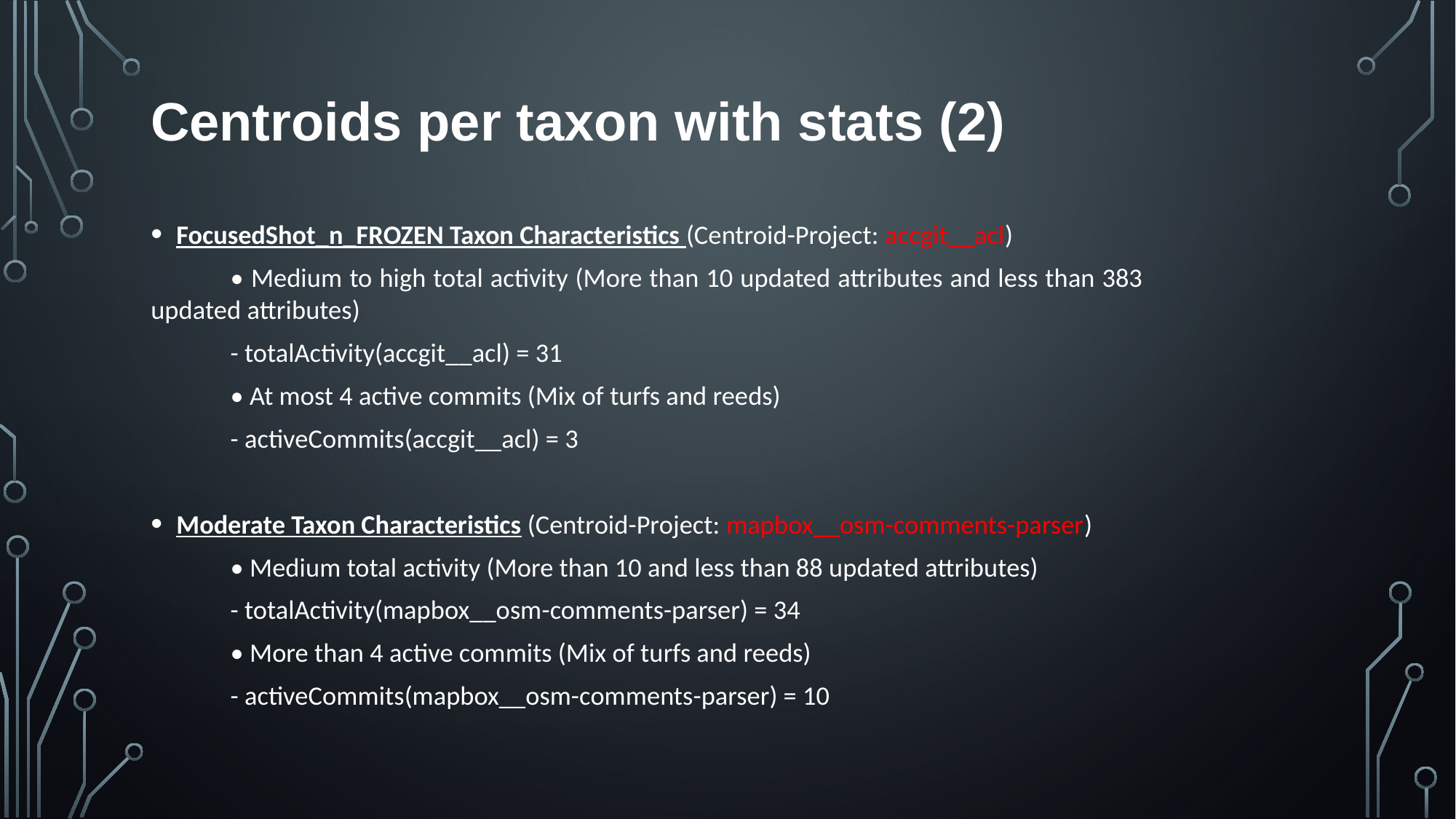

# Centroids per taxon with stats (2)
FocusedShot_n_FROZEN Taxon Characteristics (Centroid-Project: accgit__acl)
	• Medium to high total activity (More than 10 updated attributes and less than 383 	   	    updated attributes)
		- totalActivity(accgit__acl) = 31
	• At most 4 active commits (Mix of turfs and reeds)
		- activeCommits(accgit__acl) = 3

Moderate Taxon Characteristics (Centroid-Project: mapbox__osm-comments-parser)
	• Medium total activity (More than 10 and less than 88 updated attributes)
		- totalActivity(mapbox__osm-comments-parser) = 34
	• More than 4 active commits (Mix of turfs and reeds)
		- activeCommits(mapbox__osm-comments-parser) = 10